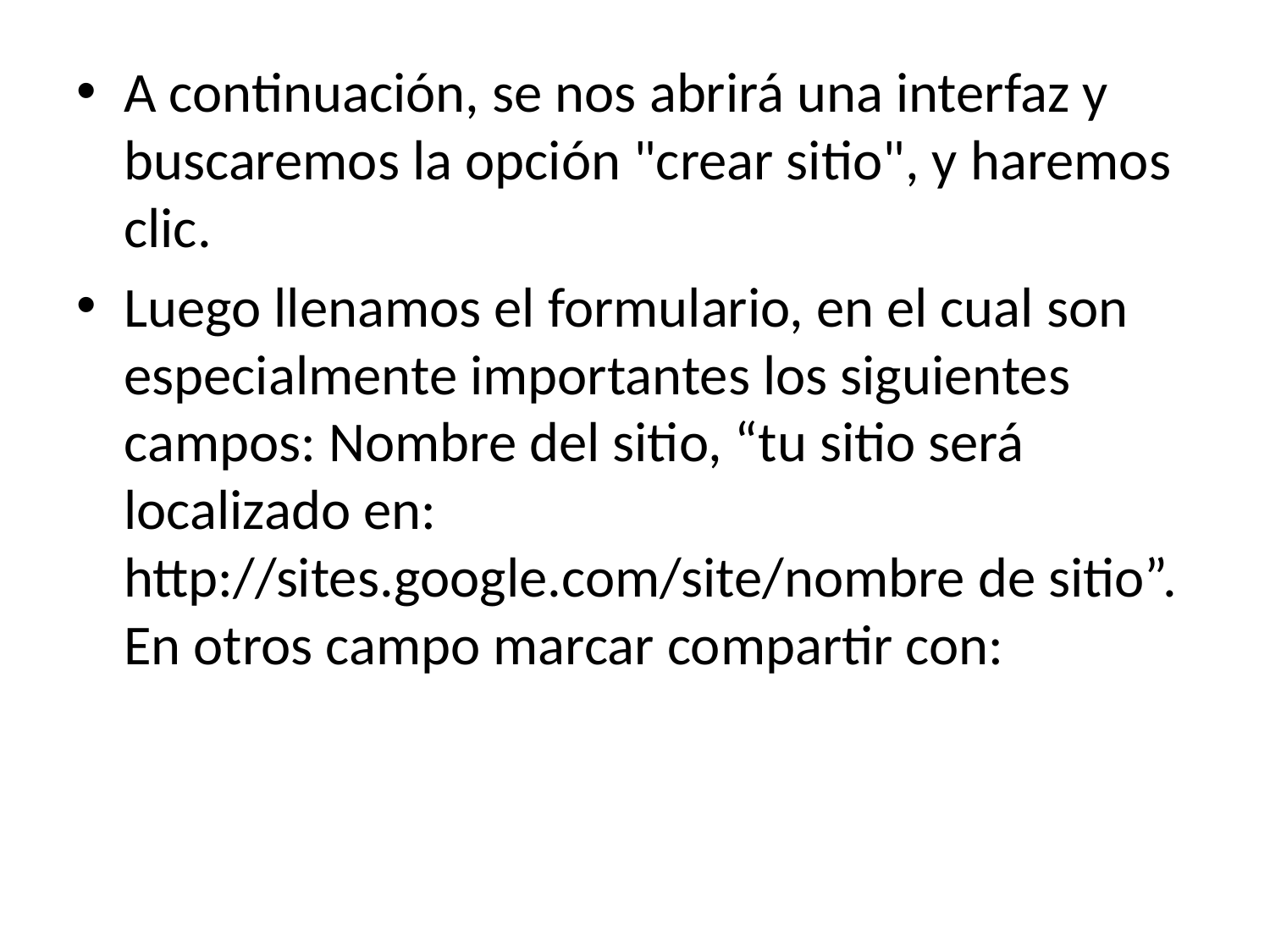

A continuación, se nos abrirá una interfaz y buscaremos la opción "crear sitio", y haremos clic.
Luego llenamos el formulario, en el cual son especialmente importantes los siguientes campos: Nombre del sitio, “tu sitio será localizado en: http://sites.google.com/site/nombre de sitio”.
En otros campo marcar compartir con: